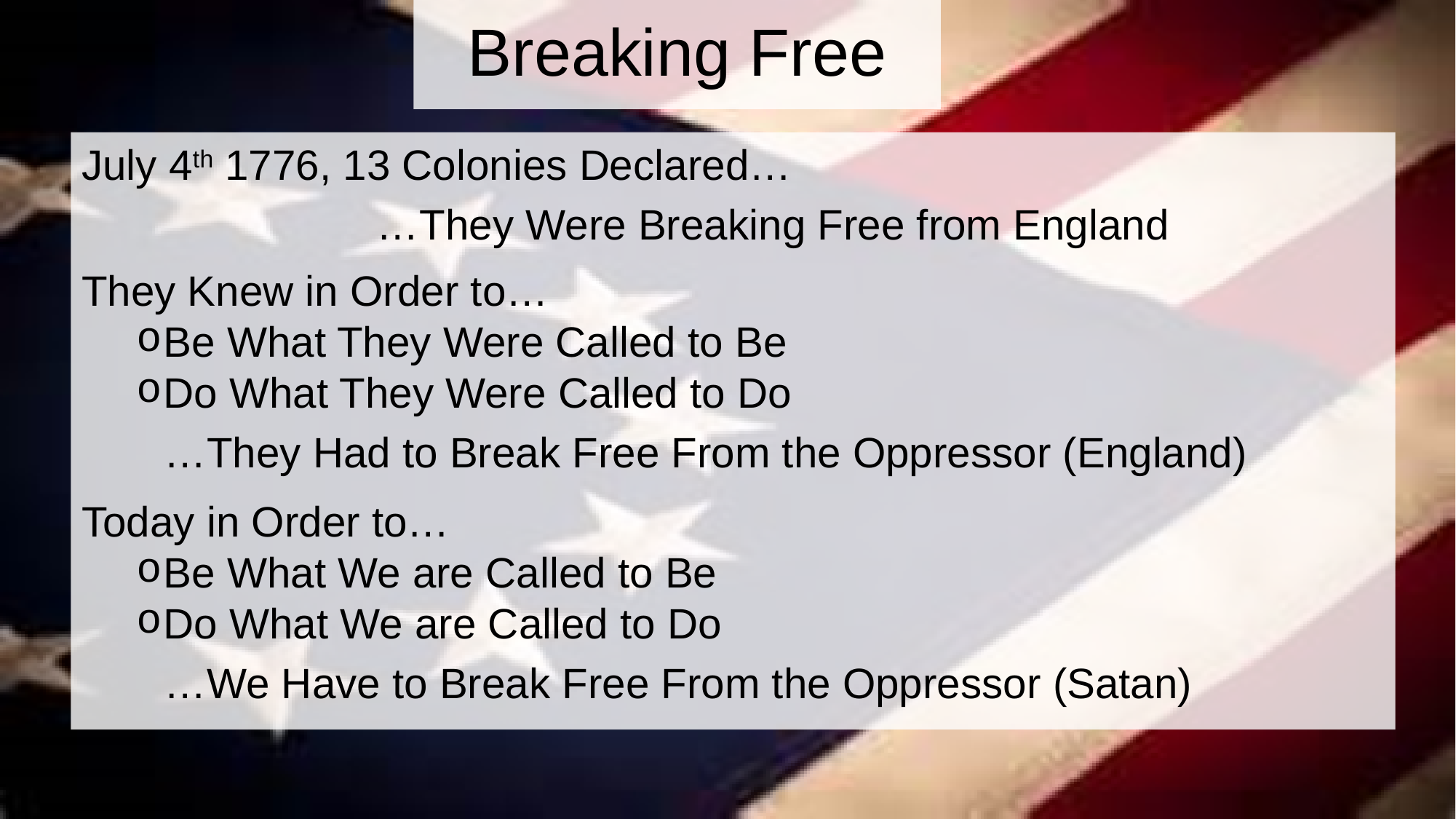

# Breaking Free
July 4th 1776, 13 Colonies Declared…
                         …They Were Breaking Free from England
They Knew in Order to…
Be What They Were Called to Be
Do What They Were Called to Do
       …They Had to Break Free From the Oppressor (England)
Today in Order to…
Be What We are Called to Be
Do What We are Called to Do
       …We Have to Break Free From the Oppressor (Satan)